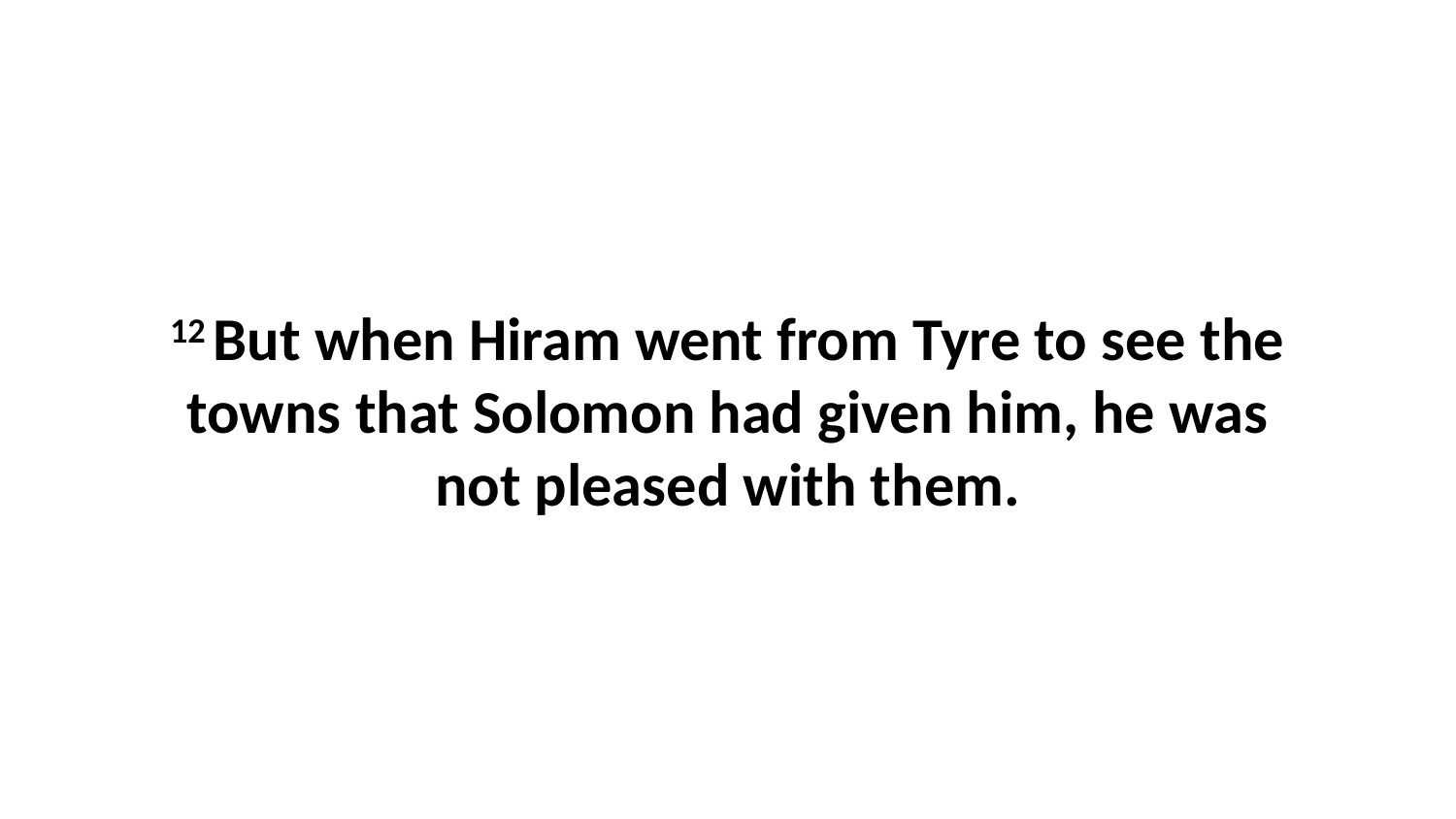

12 But when Hiram went from Tyre to see the towns that Solomon had given him, he was not pleased with them.